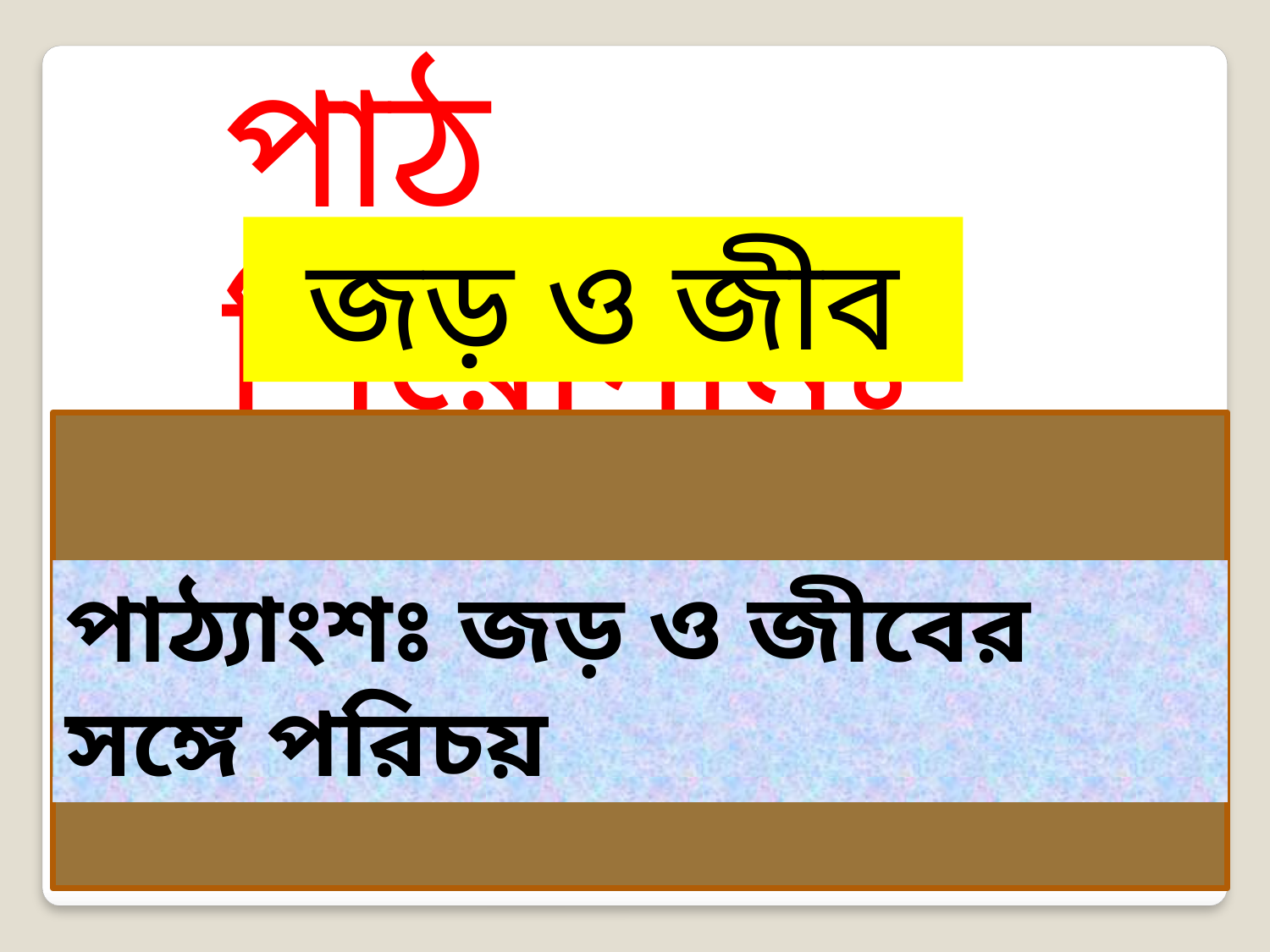

পাঠ শিরোনামঃ
জড় ও জীব

পাঠ্যাংশঃ জড় ও জীবের সঙ্গে পরিচয়